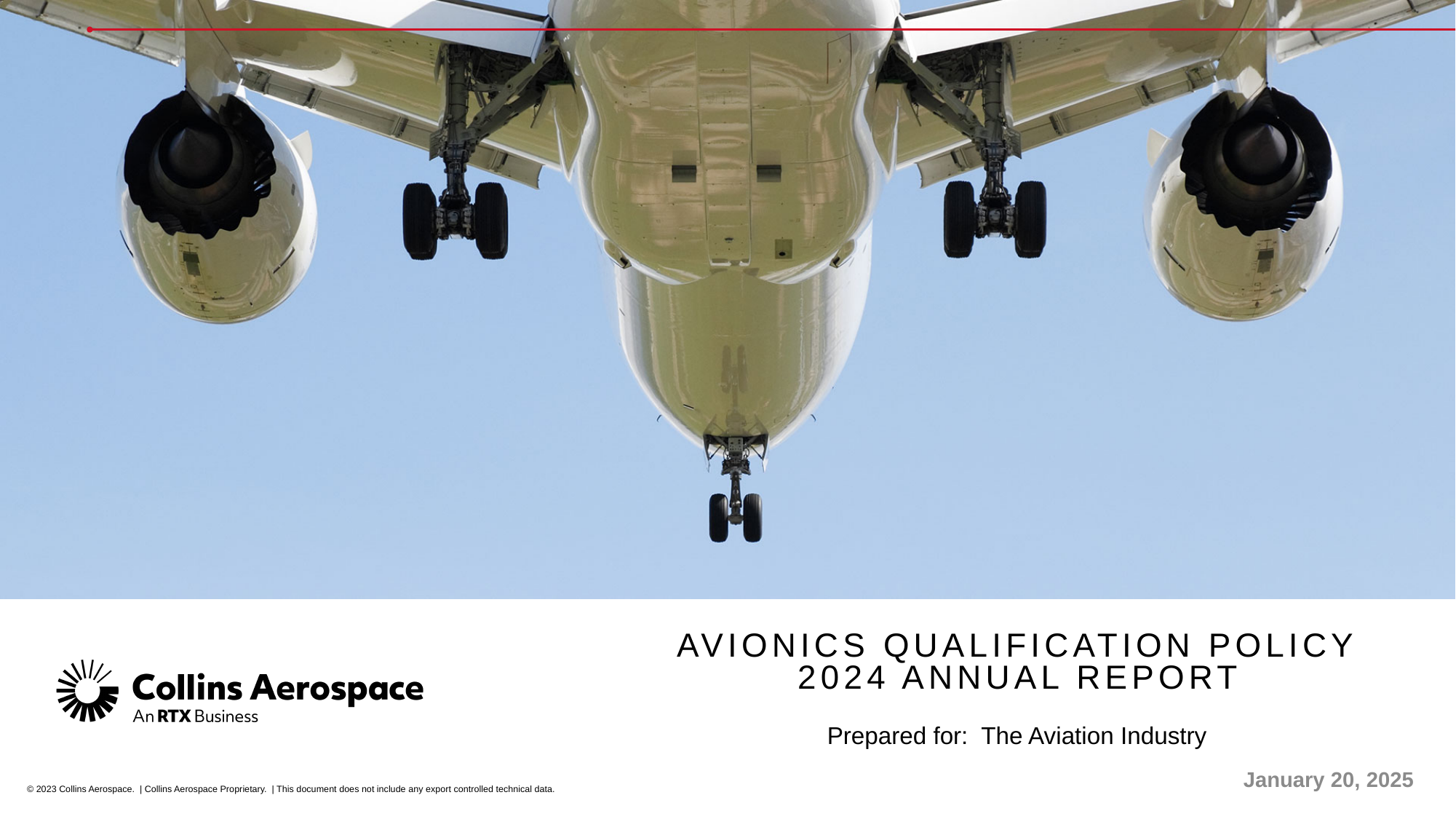

# Avionics qualification policy 2024 annual report
Prepared for:  The Aviation Industry
January 20, 2025
© 2023 Collins Aerospace.  | Collins Aerospace Proprietary.  | This document does not include any export controlled technical data.